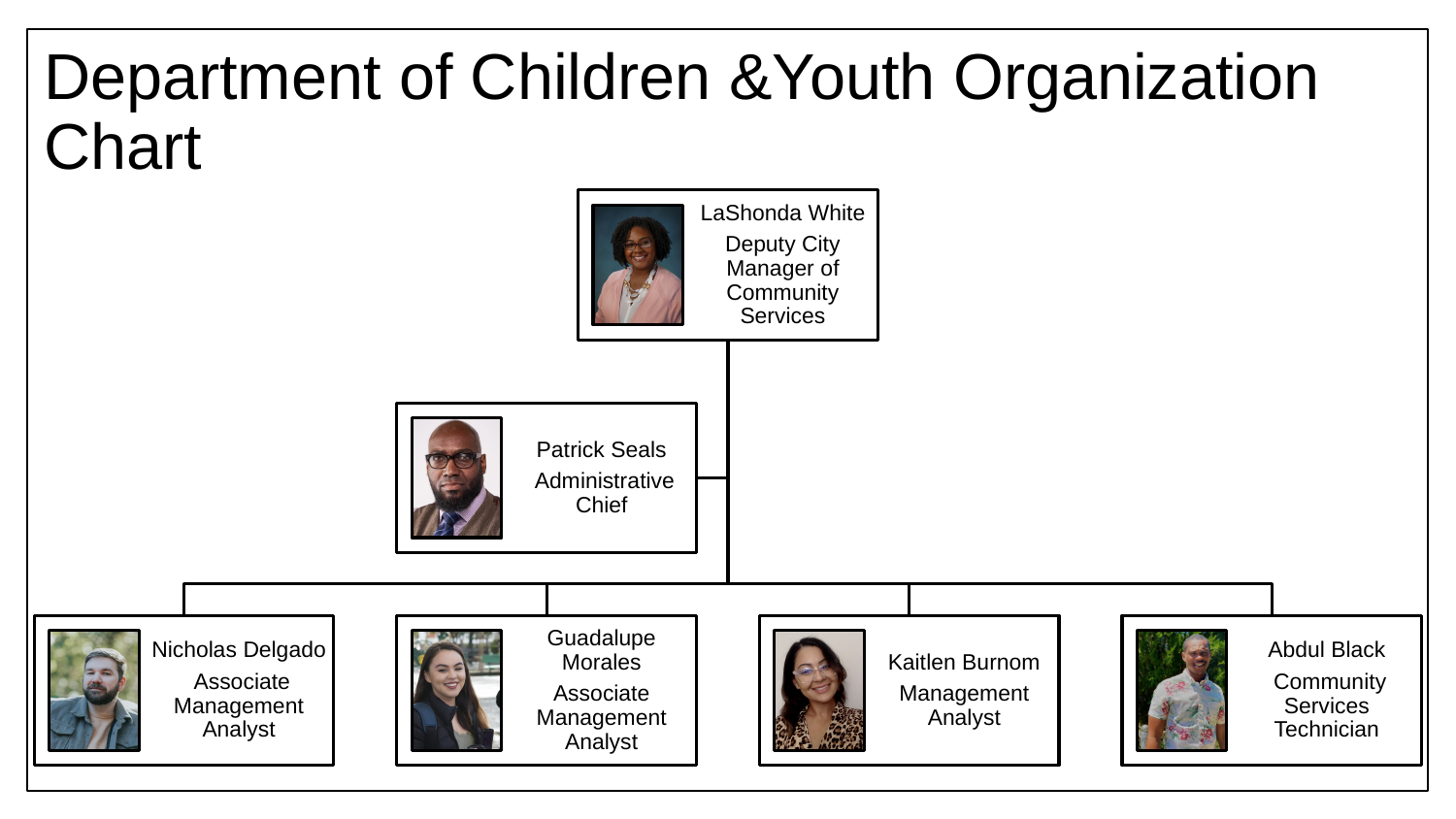

# Department of Children &Youth Organization Chart
LaShonda White
Deputy City Manager of Community Services
Nicholas Delgado
 Associate Management Analyst
Guadalupe Morales
Associate Management Analyst
Kaitlen Burnom
Management Analyst
Abdul Black
 Community Services Technician
Patrick Seals
 Administrative Chief